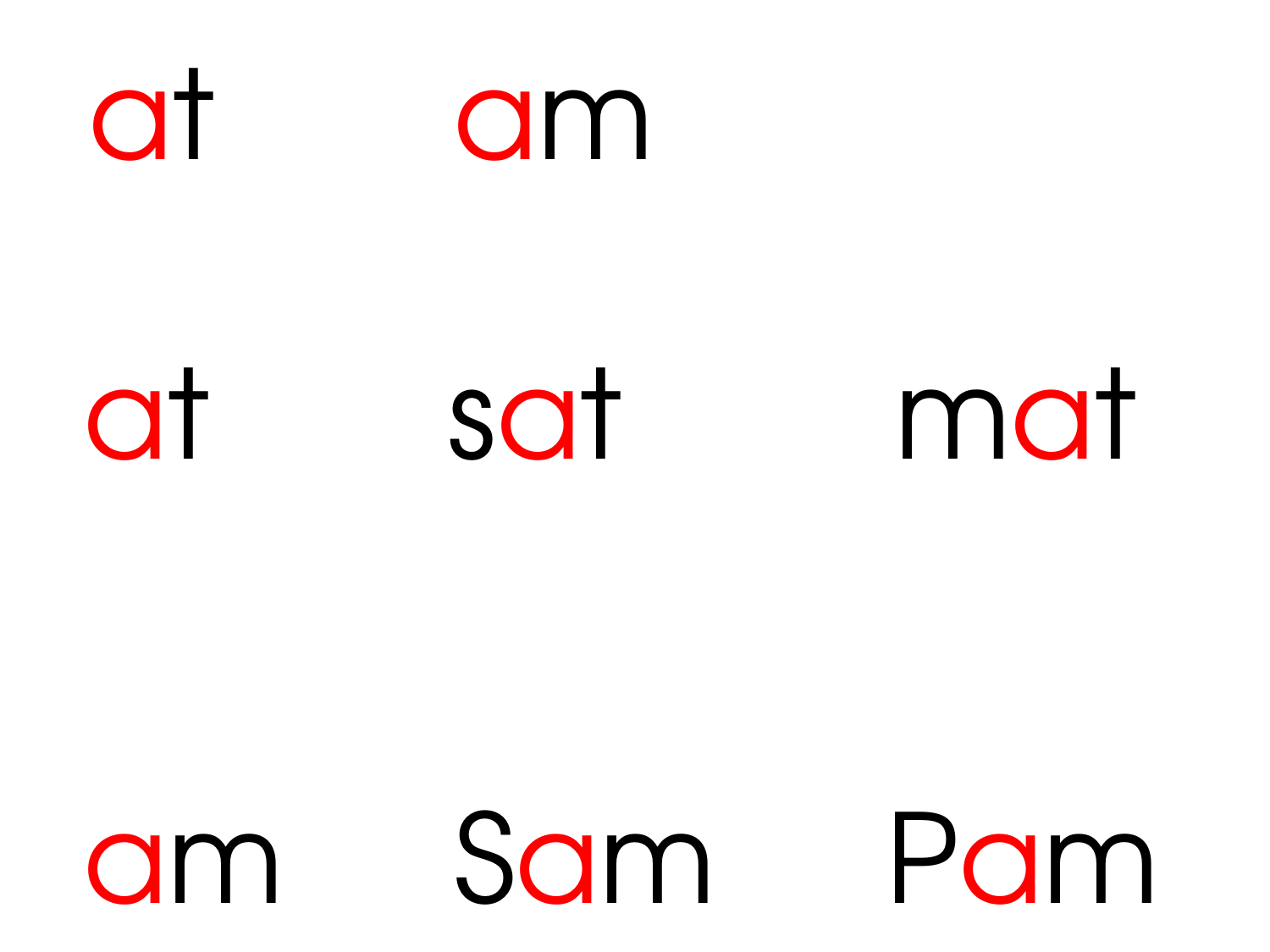

at       am

 at       sat        mat

 am     Sam     Pam